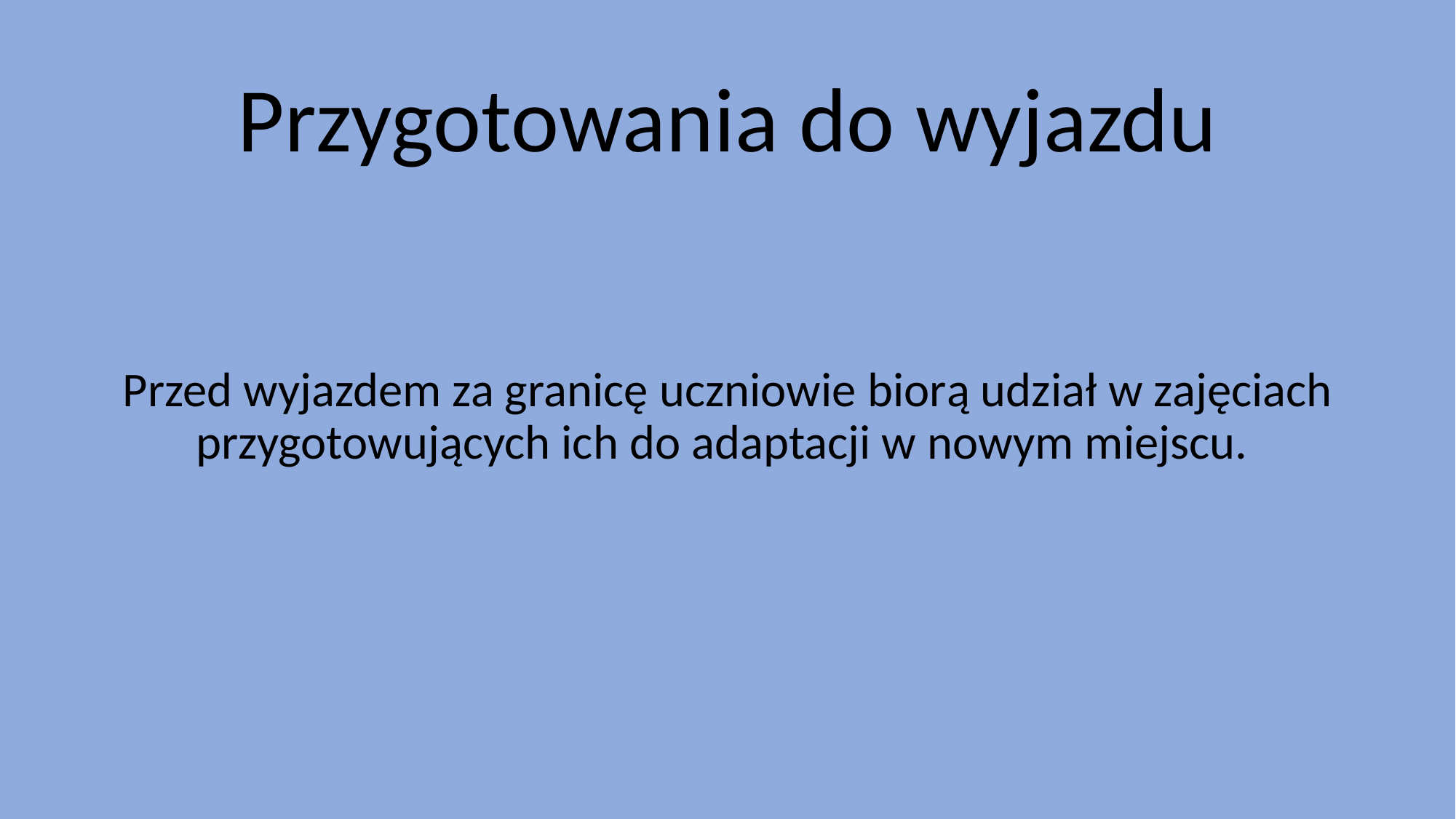

# Przygotowania do wyjazdu

Przed wyjazdem za granicę uczniowie biorą udział w zajęciach przygotowujących ich do adaptacji w nowym miejscu.